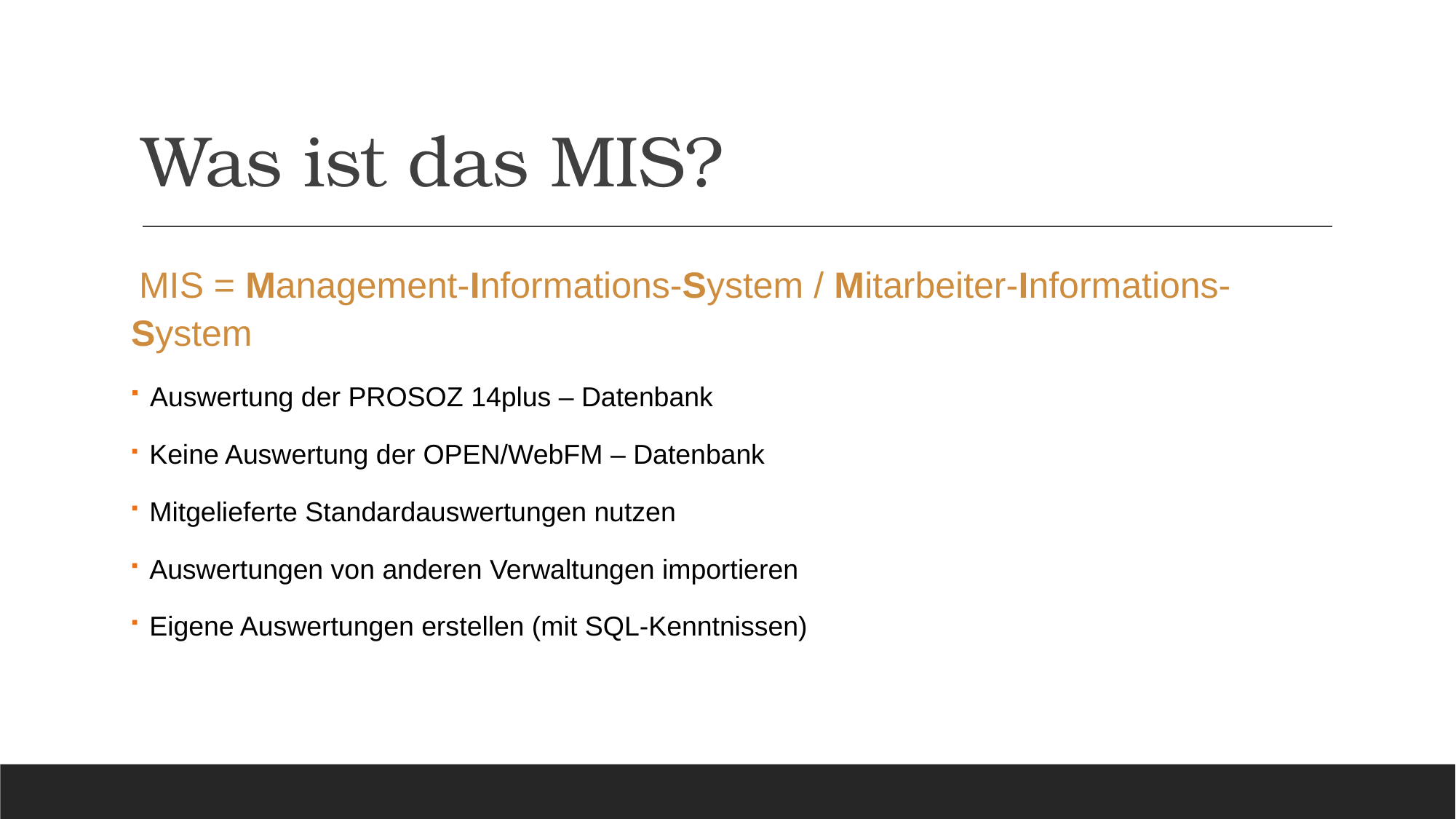

# Was ist das MIS?
 MIS = Management-Informations-System / Mitarbeiter-Informations-System
 Auswertung der PROSOZ 14plus – Datenbank
 Keine Auswertung der OPEN/WebFM – Datenbank
 Mitgelieferte Standardauswertungen nutzen
 Auswertungen von anderen Verwaltungen importieren
 Eigene Auswertungen erstellen (mit SQL-Kenntnissen)